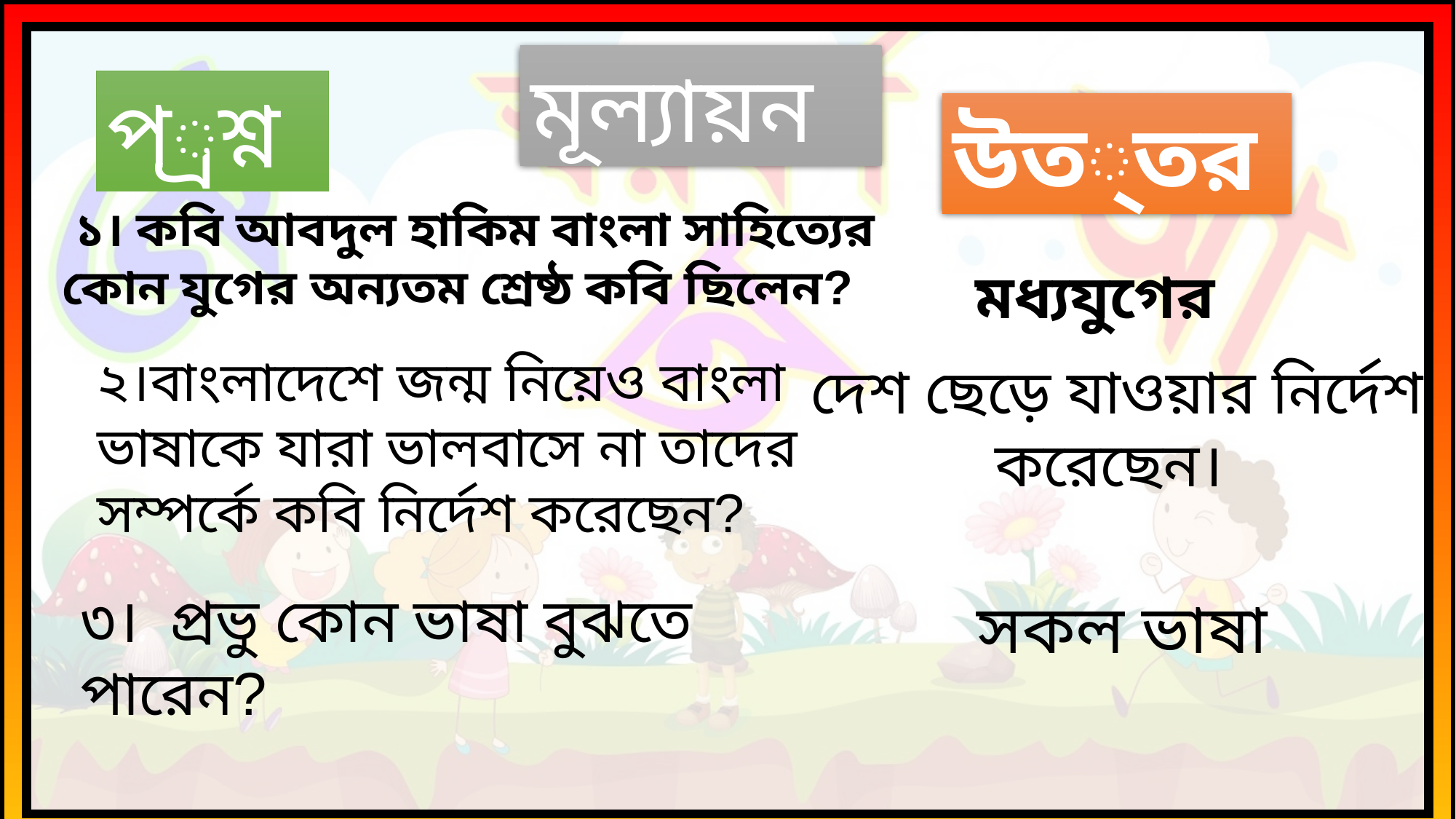

মূল্যায়ন
প্রশ্ন
উত্তর
 ১। কবি আবদুল হাকিম বাংলা সাহিত্যের কোন যুগের অন্যতম শ্রেষ্ঠ কবি ছিলেন?

মধ্যযুগের
২।বাংলাদেশে জন্ম নিয়েও বাংলা ভাষাকে যারা ভালবাসে না তাদের সম্পর্কে কবি নির্দেশ করেছেন?
দেশ ছেড়ে যাওয়ার নির্দেশ করেছেন।
৩।  প্রভু কোন ভাষা বুঝতে পারেন?
সকল ভাষা